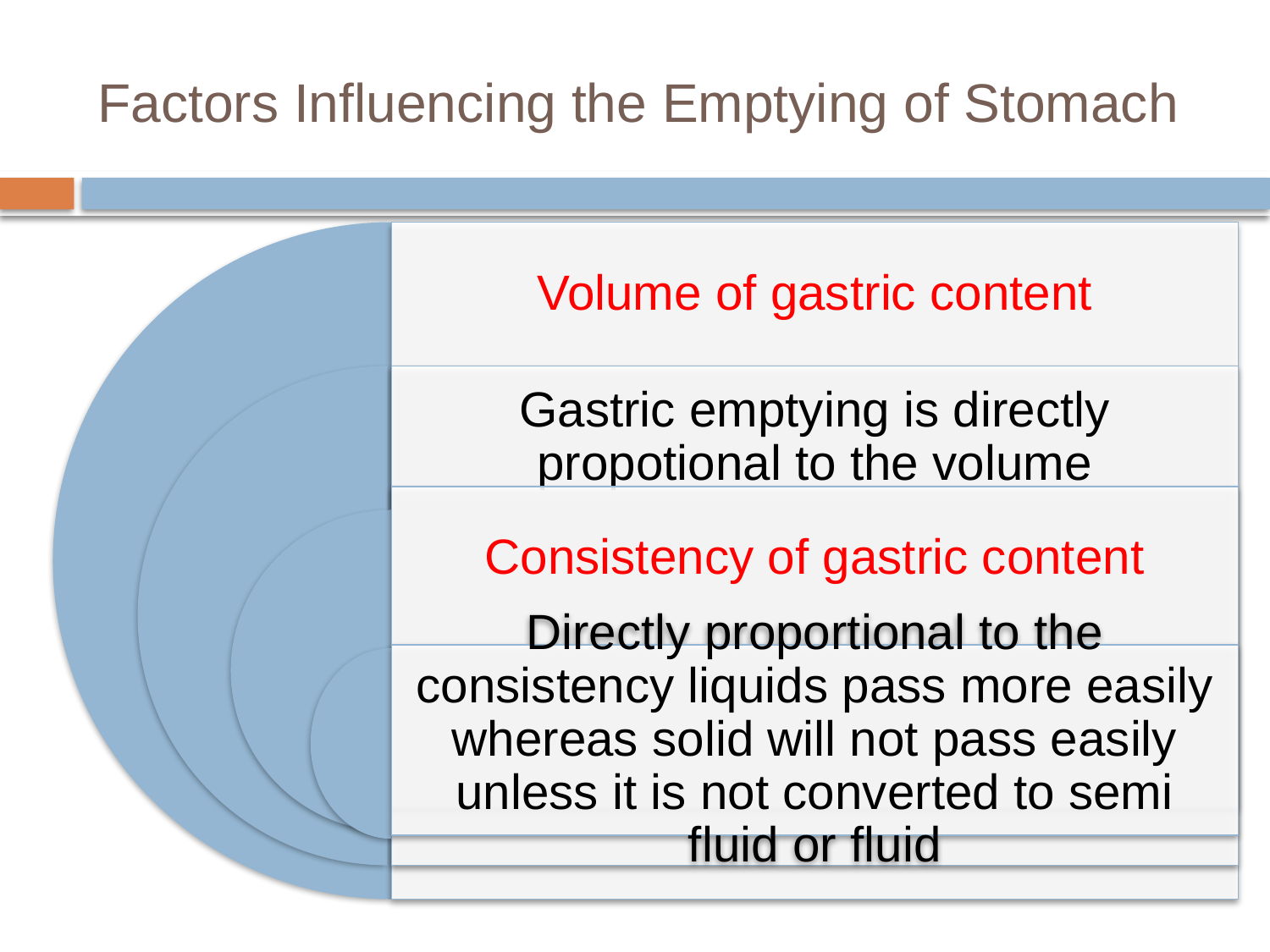

# Factors Influencing the Emptying of Stomach
Volume of gastric content
Gastric emptying is directly propotional to the volume
Consistency of gastric content
Directly proportional to the consistency liquids pass more easily whereas solid will not pass easily unless it is not converted to semi fluid or fluid